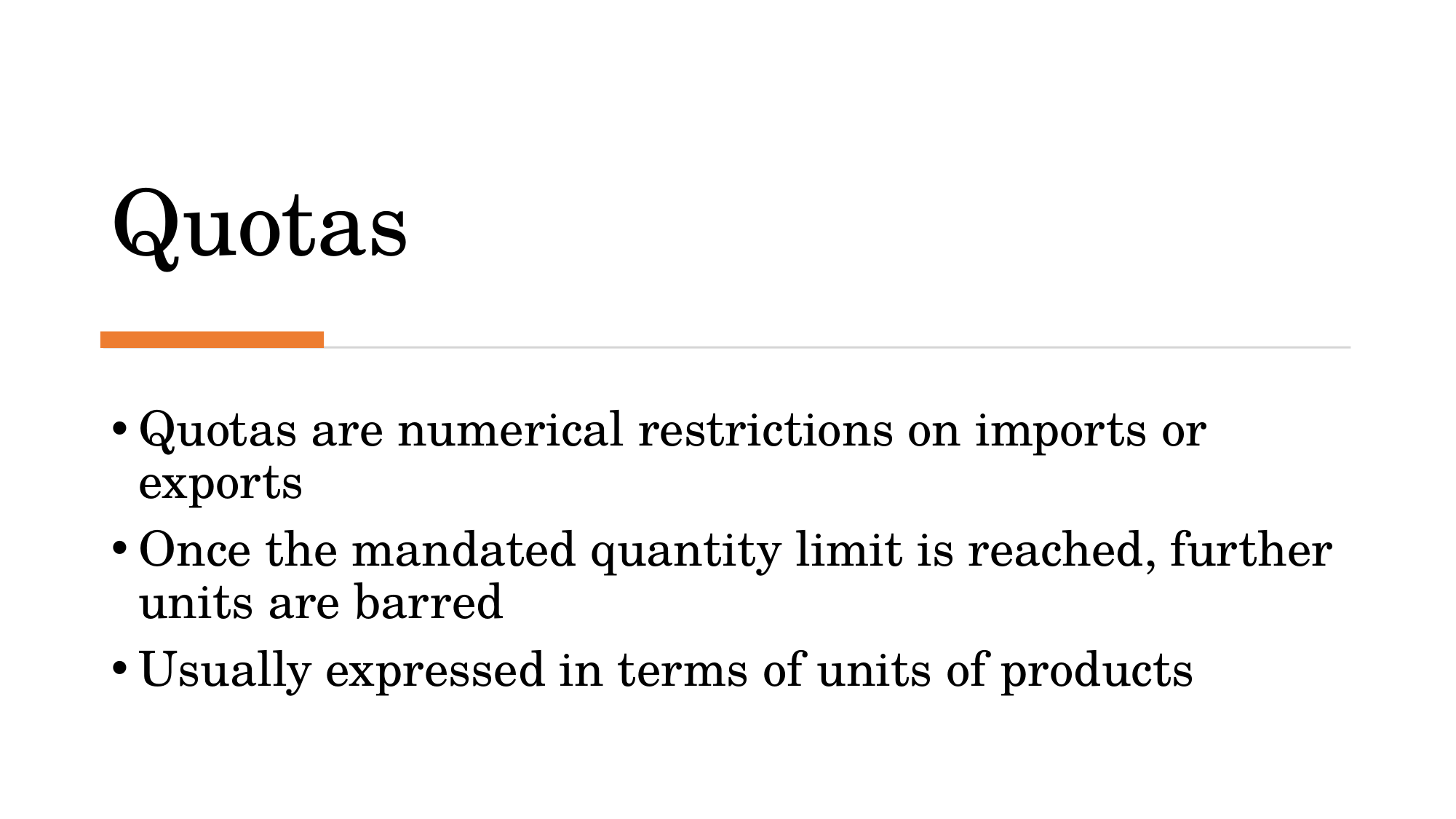

# Quotas

Quotas are numerical restrictions on imports or exports
Once the mandated quantity limit is reached, further units are barred
Usually expressed in terms of units of products